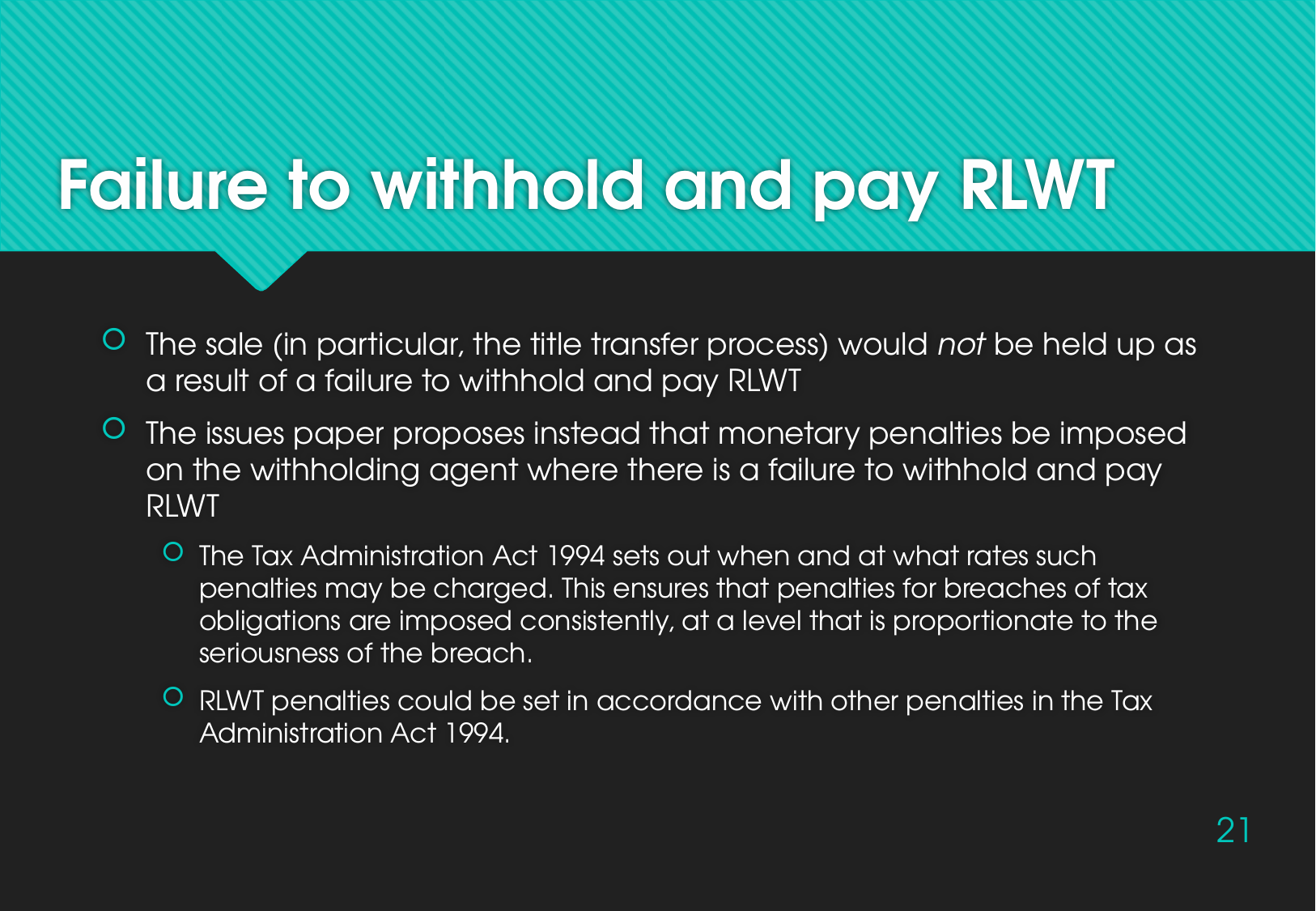

# Failure to withhold and pay RLWT
The sale (in particular, the title transfer process) would not be held up as a result of a failure to withhold and pay RLWT
The issues paper proposes instead that monetary penalties be imposed on the withholding agent where there is a failure to withhold and pay RLWT
The Tax Administration Act 1994 sets out when and at what rates such penalties may be charged. This ensures that penalties for breaches of tax obligations are imposed consistently, at a level that is proportionate to the seriousness of the breach.
RLWT penalties could be set in accordance with other penalties in the Tax Administration Act 1994.
21